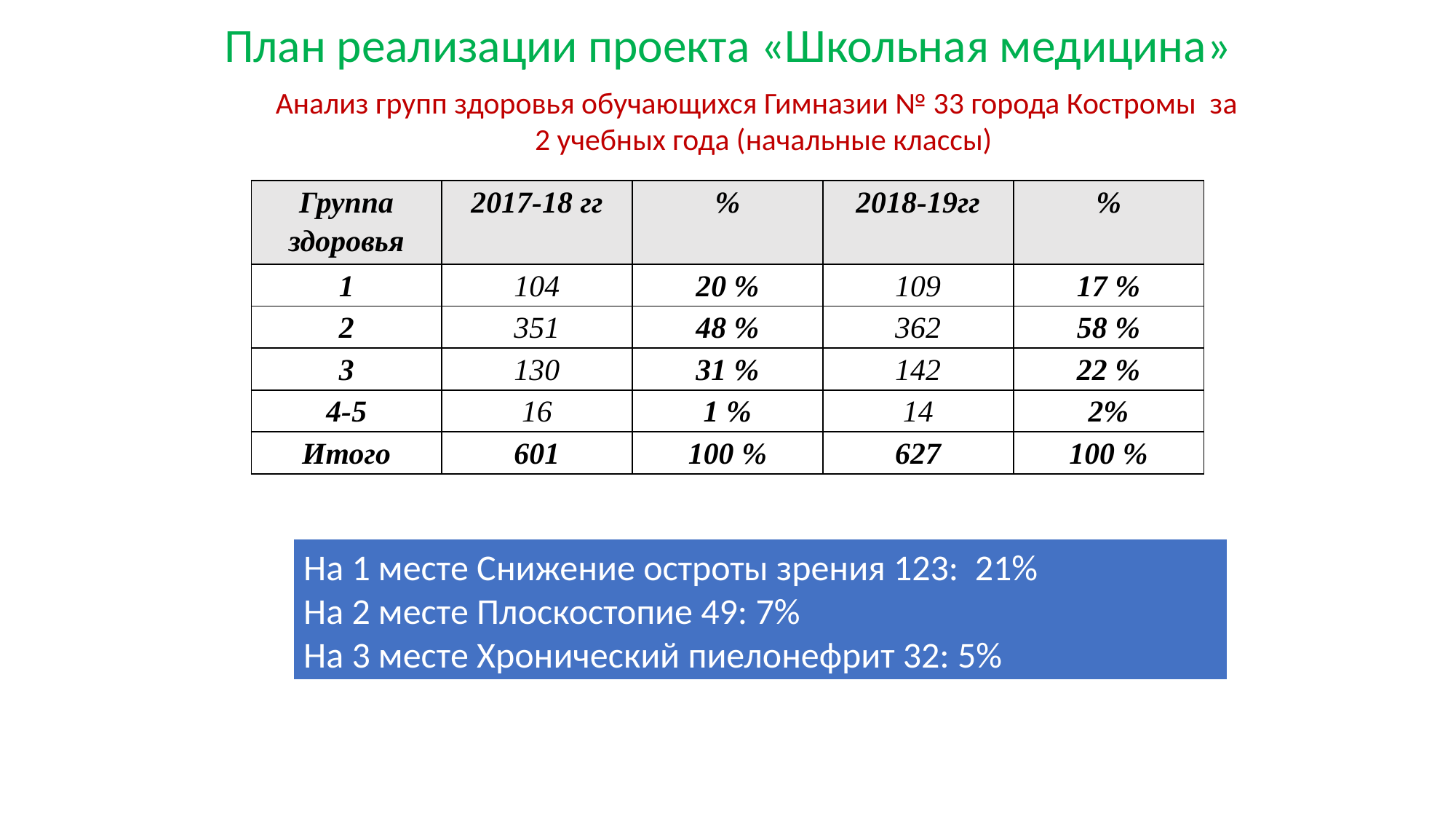

# План реализации проекта «Школьная медицина»
Анализ групп здоровья обучающихся Гимназии № 33 города Костромы  за
 2 учебных года (начальные классы)
| Группа здоровья | 2017-18 гг | % | 2018-19гг | % |
| --- | --- | --- | --- | --- |
| 1 | 104 | 20 % | 109 | 17 % |
| 2 | 351 | 48 % | 362 | 58 % |
| 3 | 130 | 31 % | 142 | 22 % |
| 4-5 | 16 | 1 % | 14 | 2% |
| Итого | 601 | 100 % | 627 | 100 % |
На 1 месте Снижение остроты зрения 123:  21%
На 2 месте Плоскостопие 49: 7%
На 3 месте Хронический пиелонефрит 32: 5%